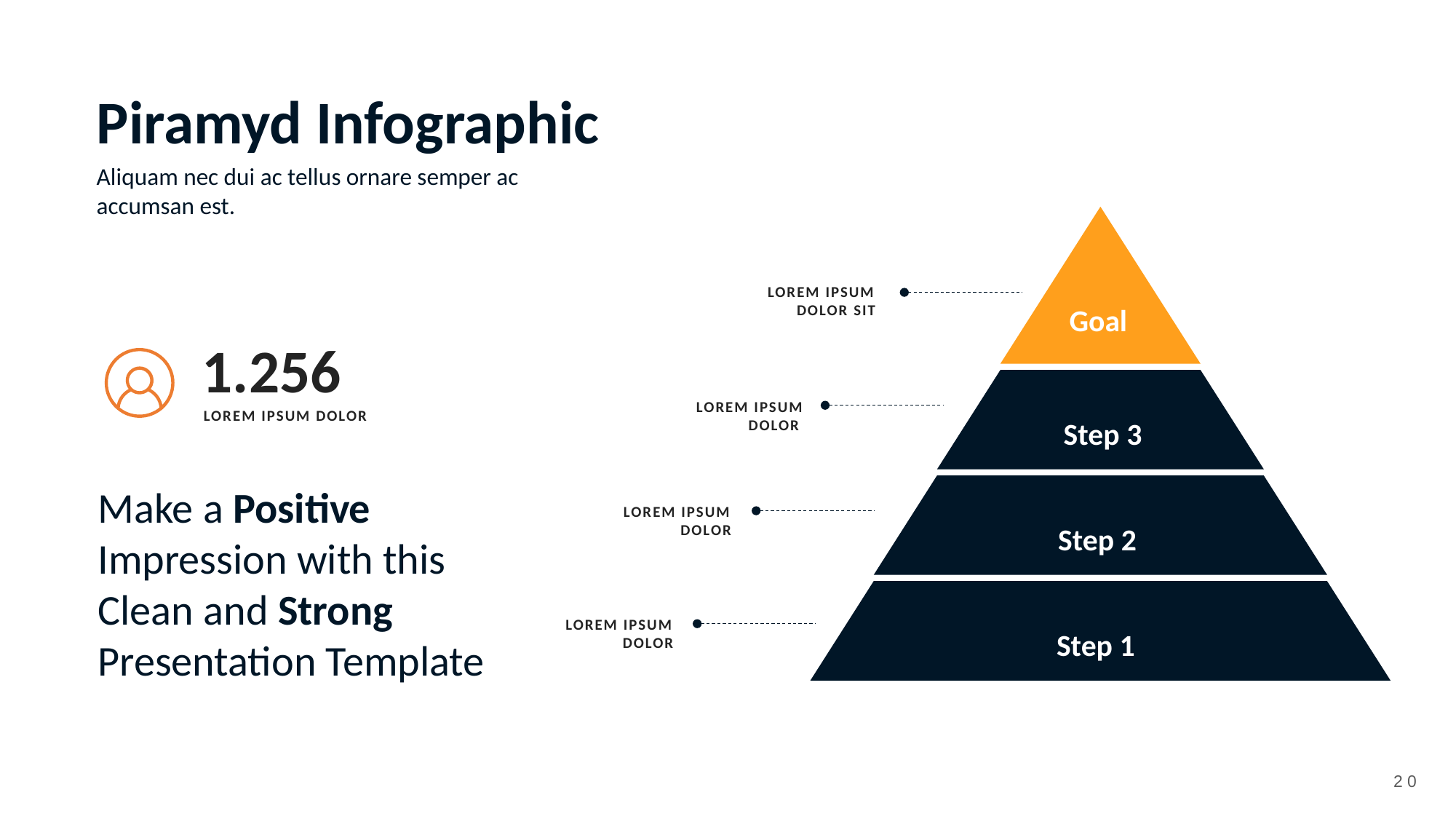

Piramyd Infographic
Aliquam nec dui ac tellus ornare semper ac accumsan est.

Goal

Step 3

Step 2

Step 1
LOREM IPSUM DOLOR SIT
1.256
LOREM IPSUM DOLOR

LOREM IPSUM DOLOR
Make a Positive Impression with this Clean and Strong Presentation Template
LOREM IPSUM DOLOR
LOREM IPSUM DOLOR